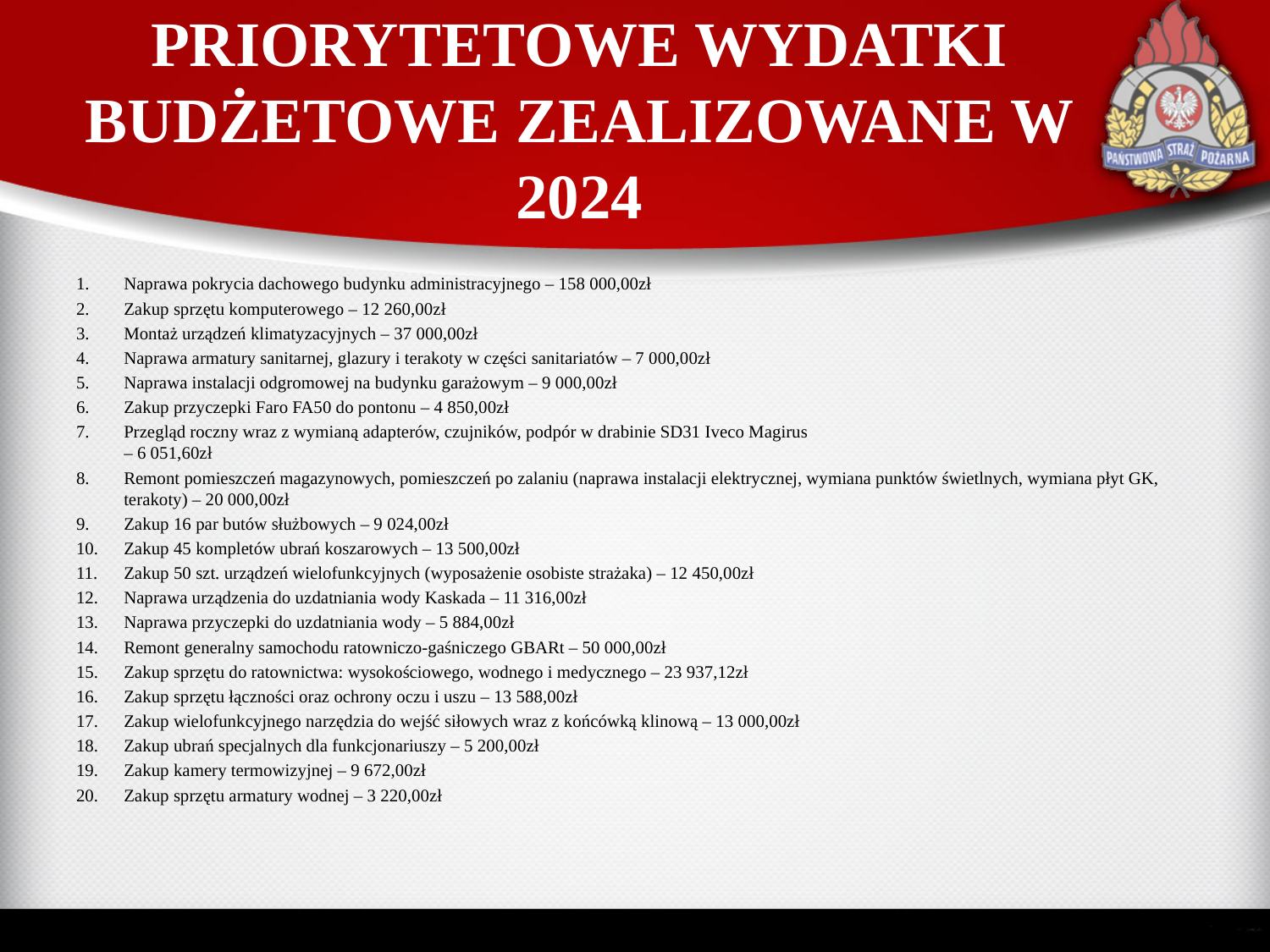

# PRIORYTETOWE WYDATKI BUDŻETOWE ZEALIZOWANE W 2024
Naprawa pokrycia dachowego budynku administracyjnego – 158 000,00zł
Zakup sprzętu komputerowego – 12 260,00zł
Montaż urządzeń klimatyzacyjnych – 37 000,00zł
Naprawa armatury sanitarnej, glazury i terakoty w części sanitariatów – 7 000,00zł
Naprawa instalacji odgromowej na budynku garażowym – 9 000,00zł
Zakup przyczepki Faro FA50 do pontonu – 4 850,00zł
Przegląd roczny wraz z wymianą adapterów, czujników, podpór w drabinie SD31 Iveco Magirus
– 6 051,60zł
Remont pomieszczeń magazynowych, pomieszczeń po zalaniu (naprawa instalacji elektrycznej, wymiana punktów świetlnych, wymiana płyt GK, terakoty) – 20 000,00zł
Zakup 16 par butów służbowych – 9 024,00zł
Zakup 45 kompletów ubrań koszarowych – 13 500,00zł
Zakup 50 szt. urządzeń wielofunkcyjnych (wyposażenie osobiste strażaka) – 12 450,00zł
Naprawa urządzenia do uzdatniania wody Kaskada – 11 316,00zł
Naprawa przyczepki do uzdatniania wody – 5 884,00zł
Remont generalny samochodu ratowniczo-gaśniczego GBARt – 50 000,00zł
Zakup sprzętu do ratownictwa: wysokościowego, wodnego i medycznego – 23 937,12zł
Zakup sprzętu łączności oraz ochrony oczu i uszu – 13 588,00zł
Zakup wielofunkcyjnego narzędzia do wejść siłowych wraz z końcówką klinową – 13 000,00zł
Zakup ubrań specjalnych dla funkcjonariuszy – 5 200,00zł
Zakup kamery termowizyjnej – 9 672,00zł
Zakup sprzętu armatury wodnej – 3 220,00zł